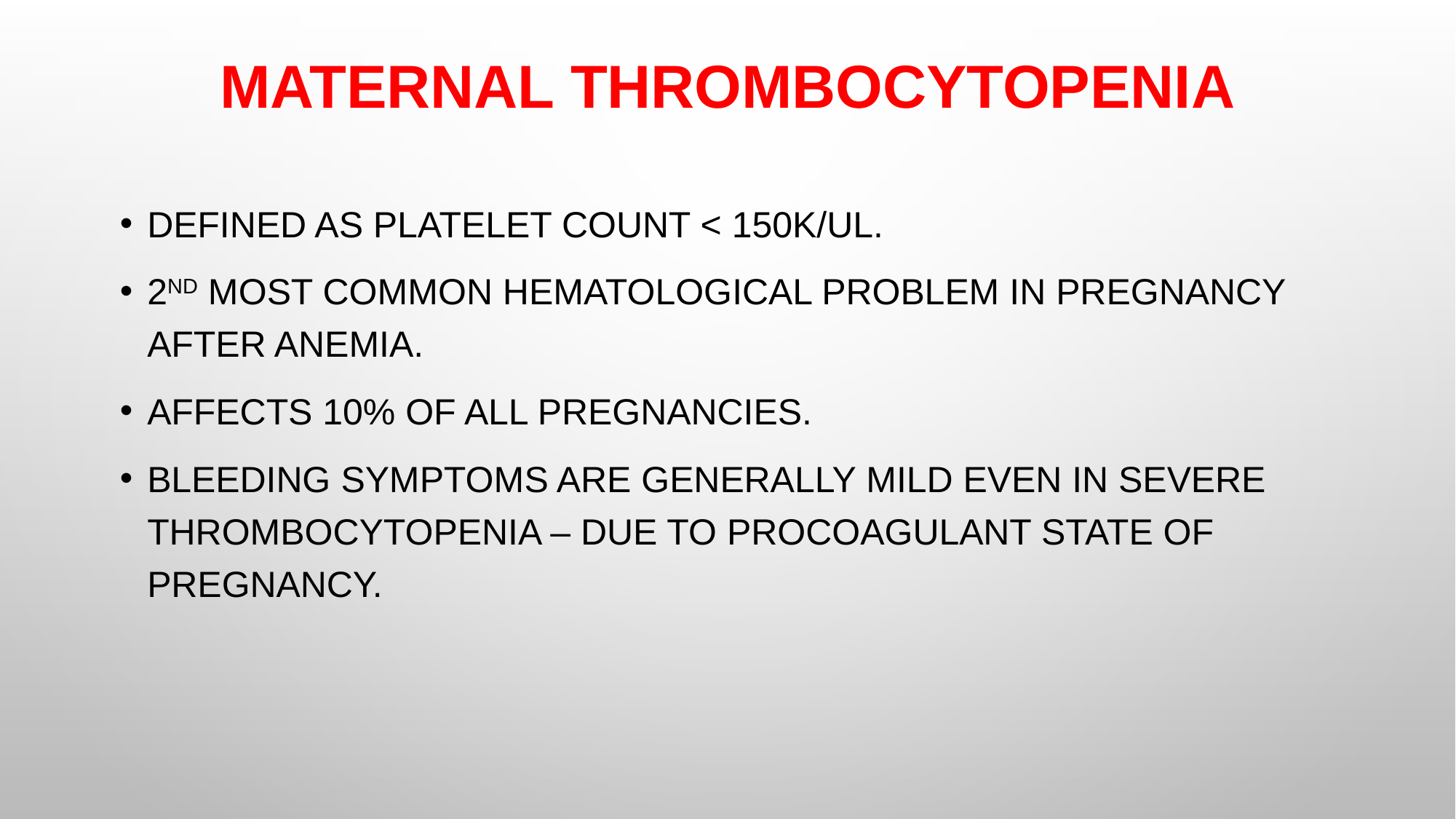

# Maternal thrombocytopenia
Defined as platelet count < 150K/uL.
2nd most common hematological problem in pregnancy after anemia.
Affects 10% of all pregnancies.
Bleeding symptoms are generally mild even in severe thrombocytopenia – due to procoagulant state of pregnancy.